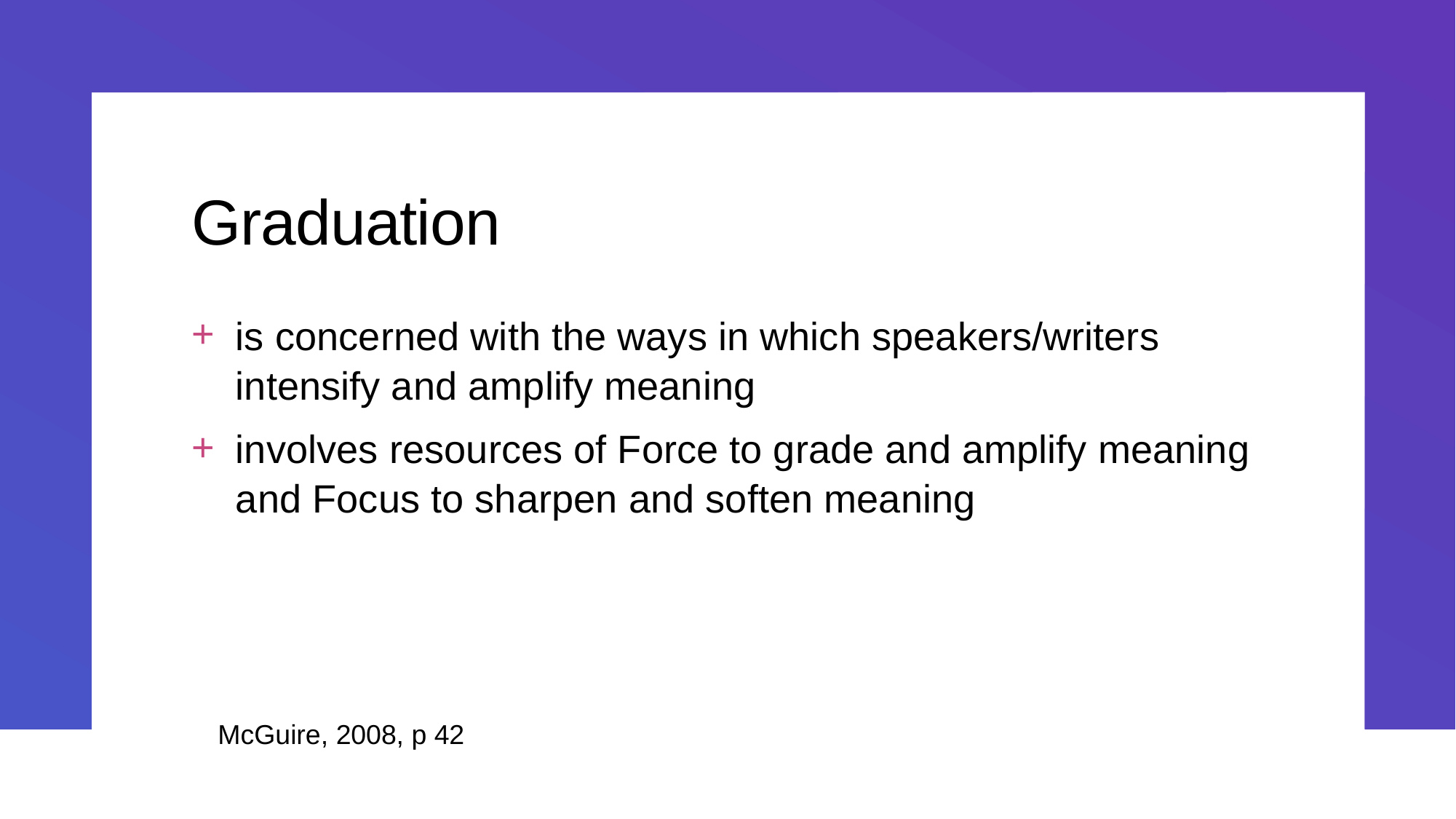

# Graduation
is concerned with the ways in which speakers/writers intensify and amplify meaning
involves resources of Force to grade and amplify meaning and Focus to sharpen and soften meaning
McGuire, 2008, p 42